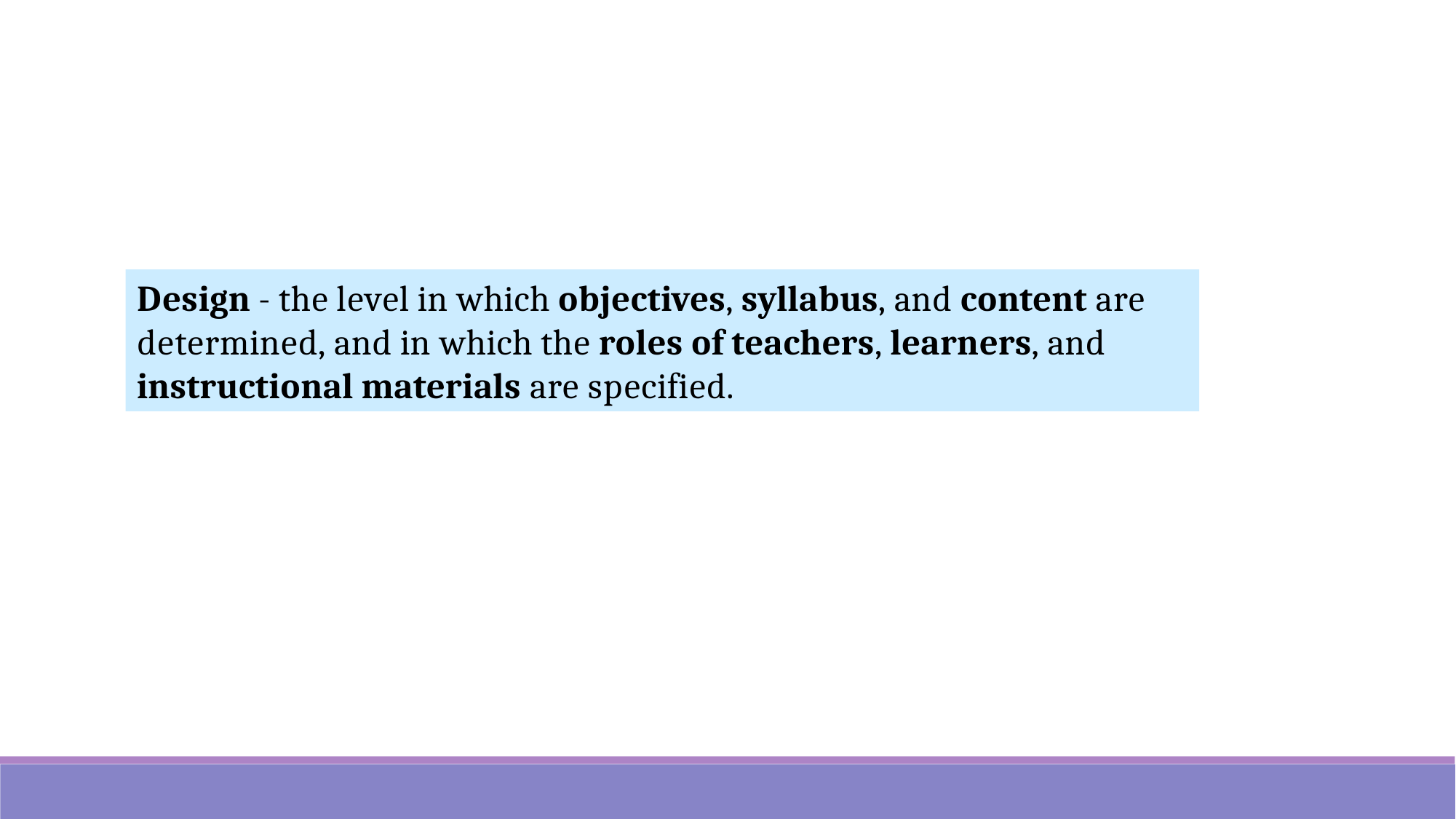

Design - the level in which objectives, syllabus, and content are determined, and in which the roles of teachers, learners, and instructional materials are specified.